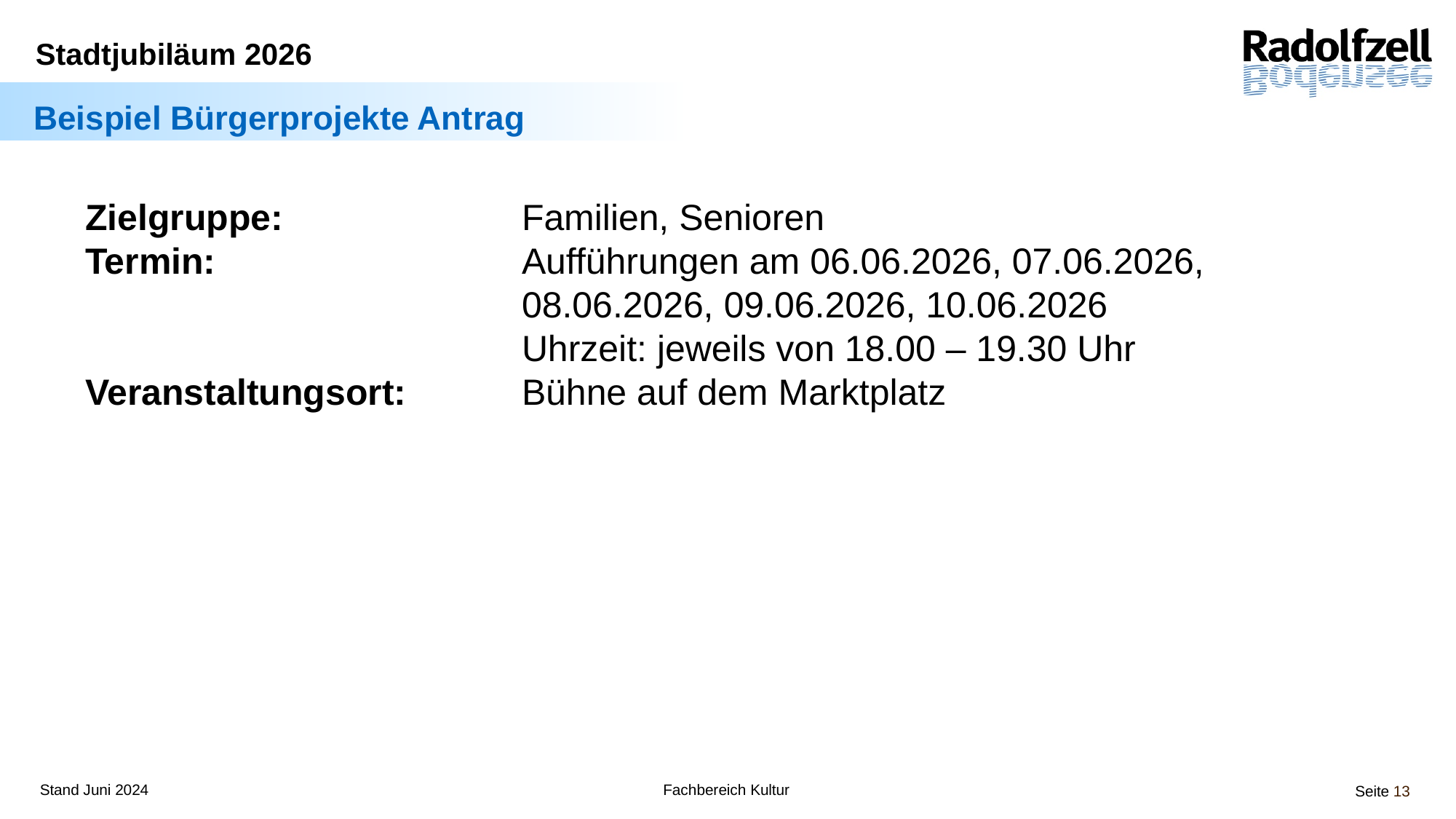

Beispiel Bürgerprojekte Antrag

Zielgruppe: 			Familien, Senioren
Termin:      			Aufführungen am 06.06.2026, 07.06.2026, 					08.06.2026, 09.06.2026, 10.06.2026
	       			Uhrzeit: jeweils von 18.00 – 19.30 Uhr
Veranstaltungsort: 	Bühne auf dem Marktplatz
Genuss
Genuss
Geschichte
Gemeinschaft
Gemeinsam feiern
Bürgerprojekte
Abwechslungs-
reiches Programm
Etwas über das Jubiläumsjahr hinaus schaffen
Offener Tisch